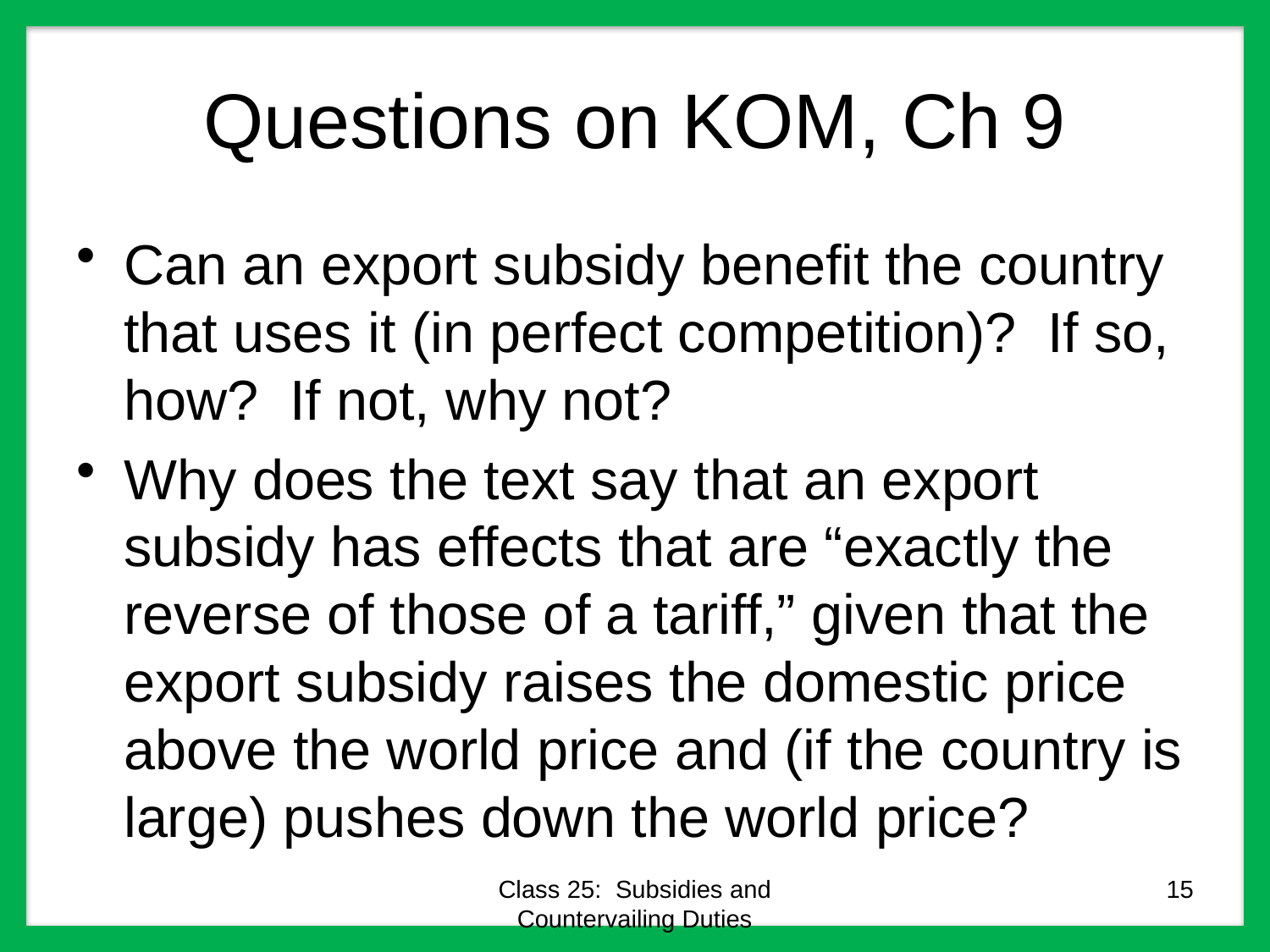

# Questions on KOM, Ch 9
Can an export subsidy benefit the country that uses it (in perfect competition)?  If so, how?  If not, why not?
Why does the text say that an export subsidy has effects that are “exactly the reverse of those of a tariff,” given that the export subsidy raises the domestic price above the world price and (if the country is large) pushes down the world price?
Class 25:  Subsidies and Countervailing Duties
15